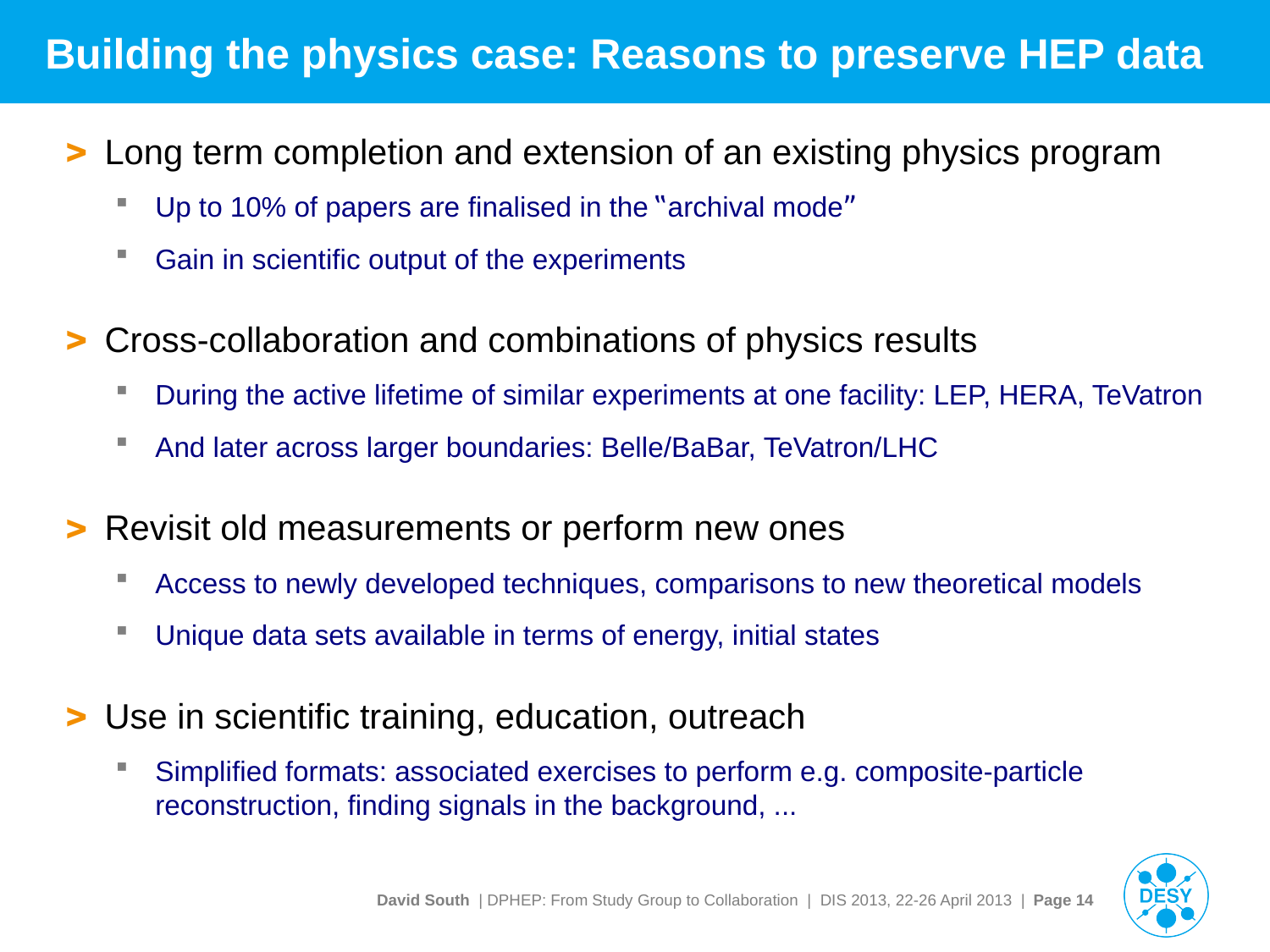

# Building the physics case: Reasons to preserve HEP data
Long term completion and extension of an existing physics program
Up to 10% of papers are finalised in the “archival mode”
Gain in scientific output of the experiments

Cross-collaboration and combinations of physics results
During the active lifetime of similar experiments at one facility: LEP, HERA, TeVatron
And later across larger boundaries: Belle/BaBar, TeVatron/LHC

Revisit old measurements or perform new ones
Access to newly developed techniques, comparisons to new theoretical models
Unique data sets available in terms of energy, initial states

Use in scientific training, education, outreach
Simplified formats: associated exercises to perform e.g. composite-particle reconstruction, finding signals in the background, ...